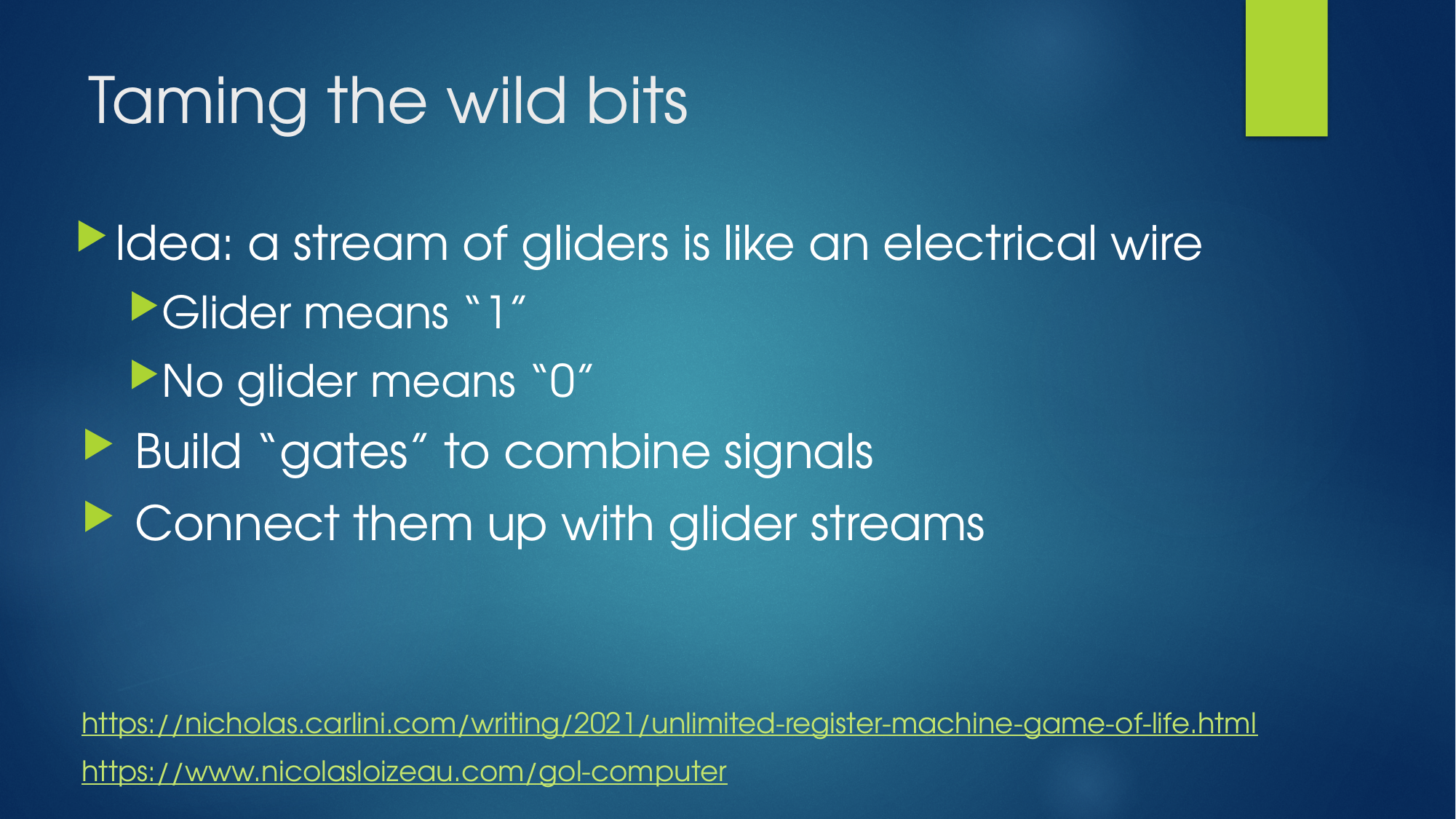

# Taming the wild bits
Idea: a stream of gliders is like an electrical wire
Glider means “1”
No glider means “0”
Build “gates” to combine signals
Connect them up with glider streams

https://nicholas.carlini.com/writing/2021/unlimited-register-machine-game-of-life.html
https://www.nicolasloizeau.com/gol-computer